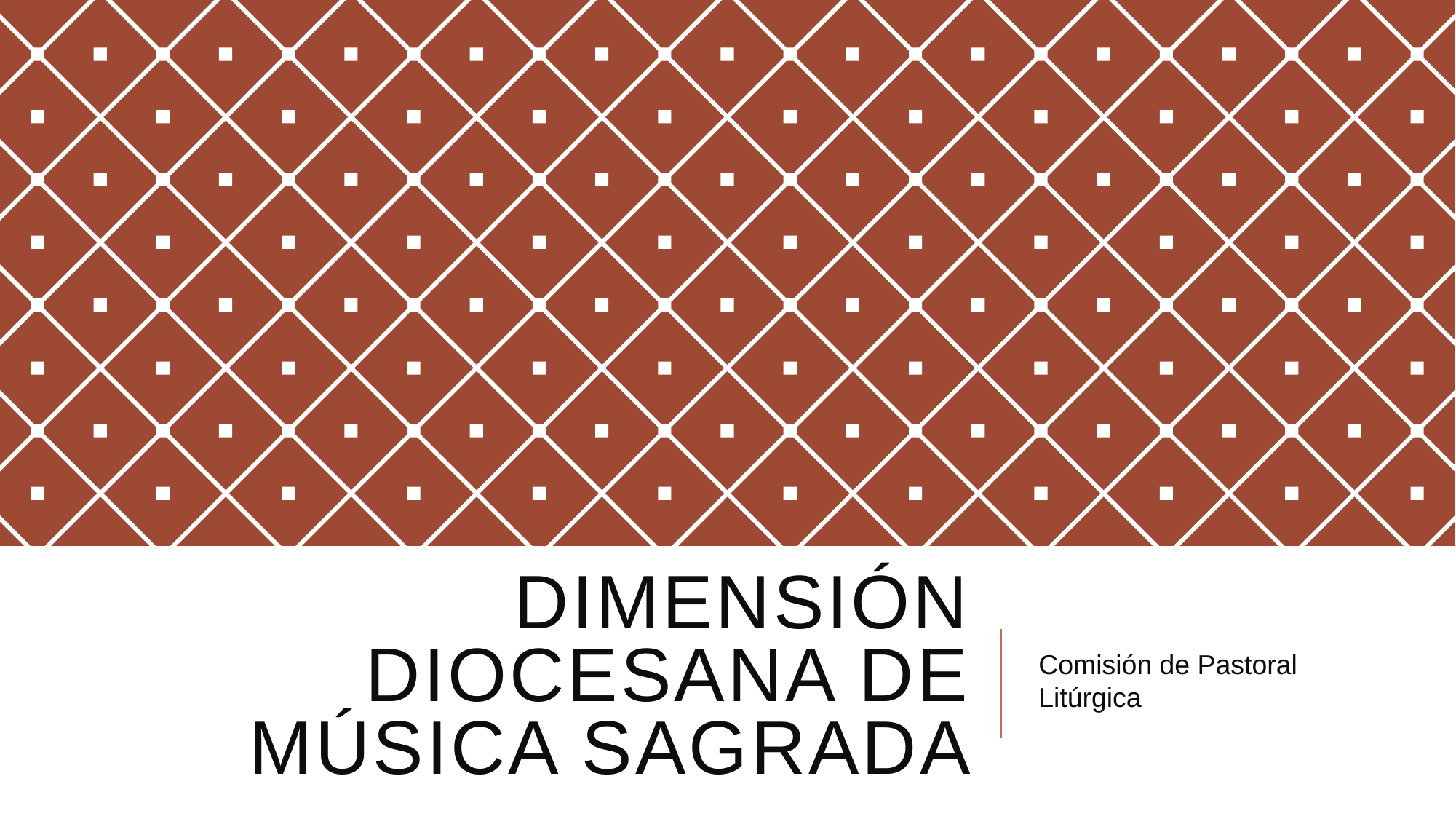

# Dimensión diocesana de música sagrada
Comisión de Pastoral Litúrgica